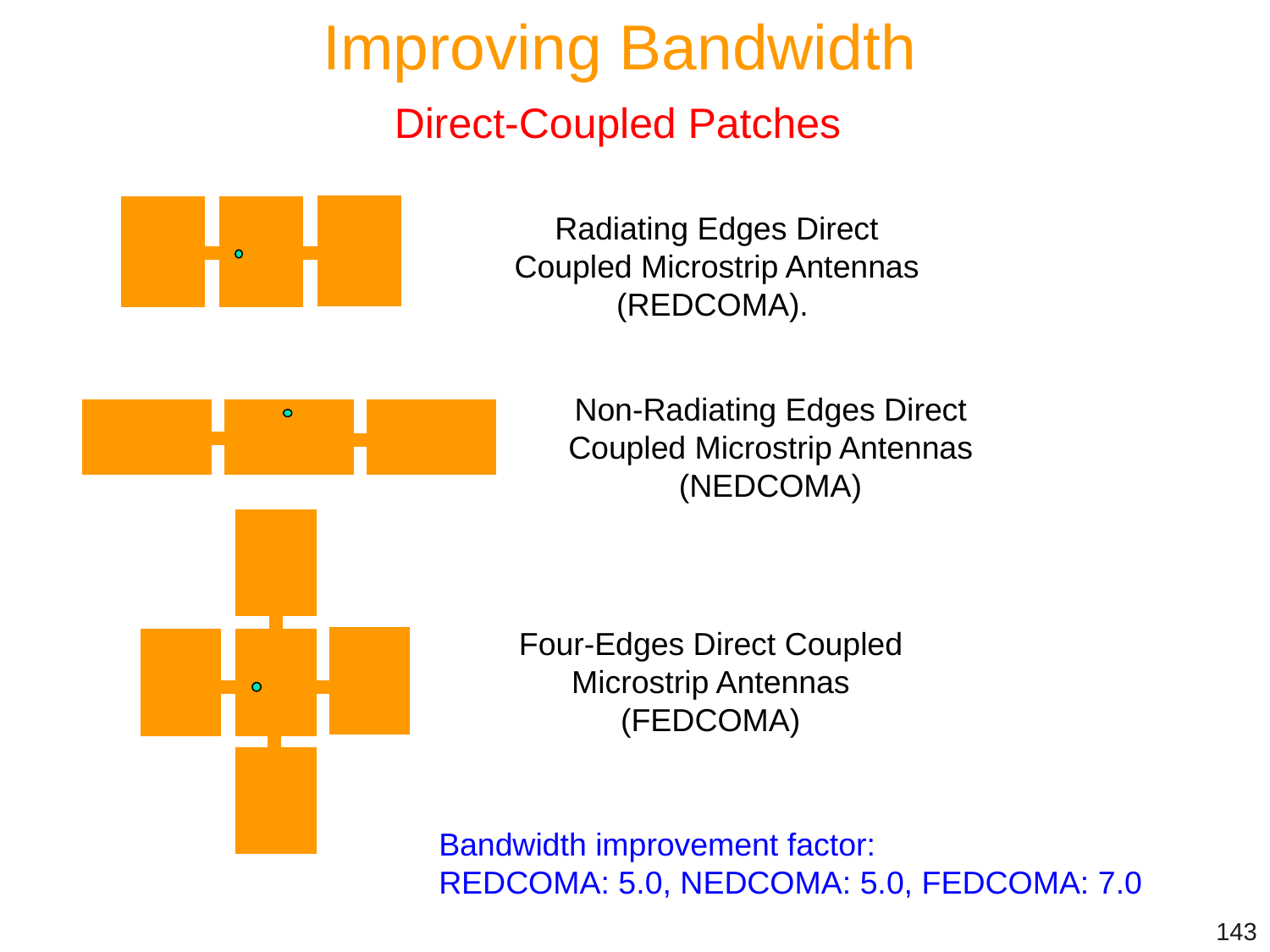

Improving Bandwidth
Direct-Coupled Patches

Radiating Edges Direct Coupled Microstrip Antennas (REDCOMA).
Non-Radiating Edges Direct Coupled Microstrip Antennas (NEDCOMA)

Four-Edges Direct Coupled Microstrip Antennas (FEDCOMA)
Bandwidth improvement factor:
REDCOMA: 5.0, NEDCOMA: 5.0, FEDCOMA: 7.0
143